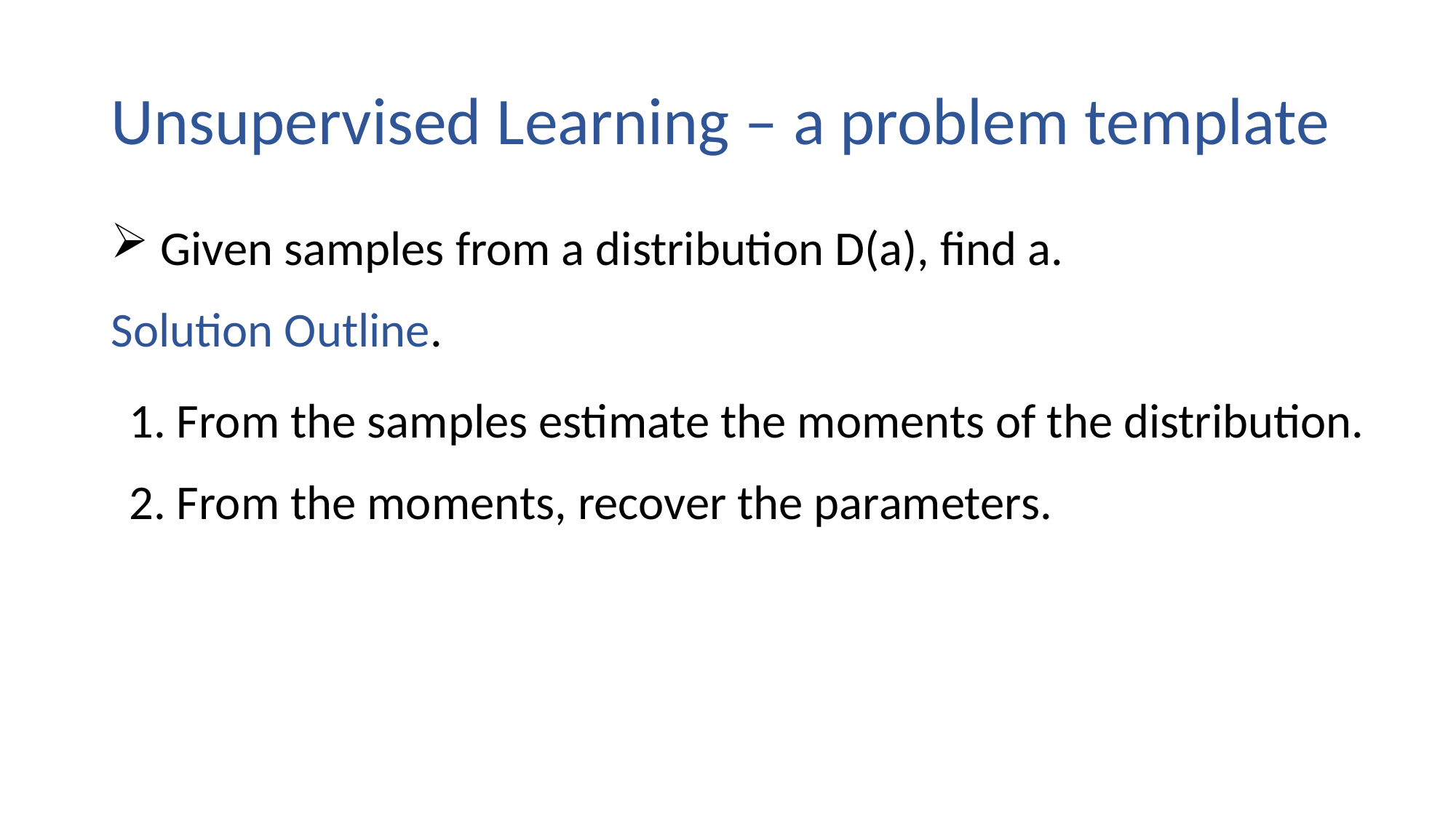

# Unsupervised Learning – a problem template
 Given samples from a distribution D(a), find a.
Solution Outline.
1. From the samples estimate the moments of the distribution.
2. From the moments, recover the parameters.